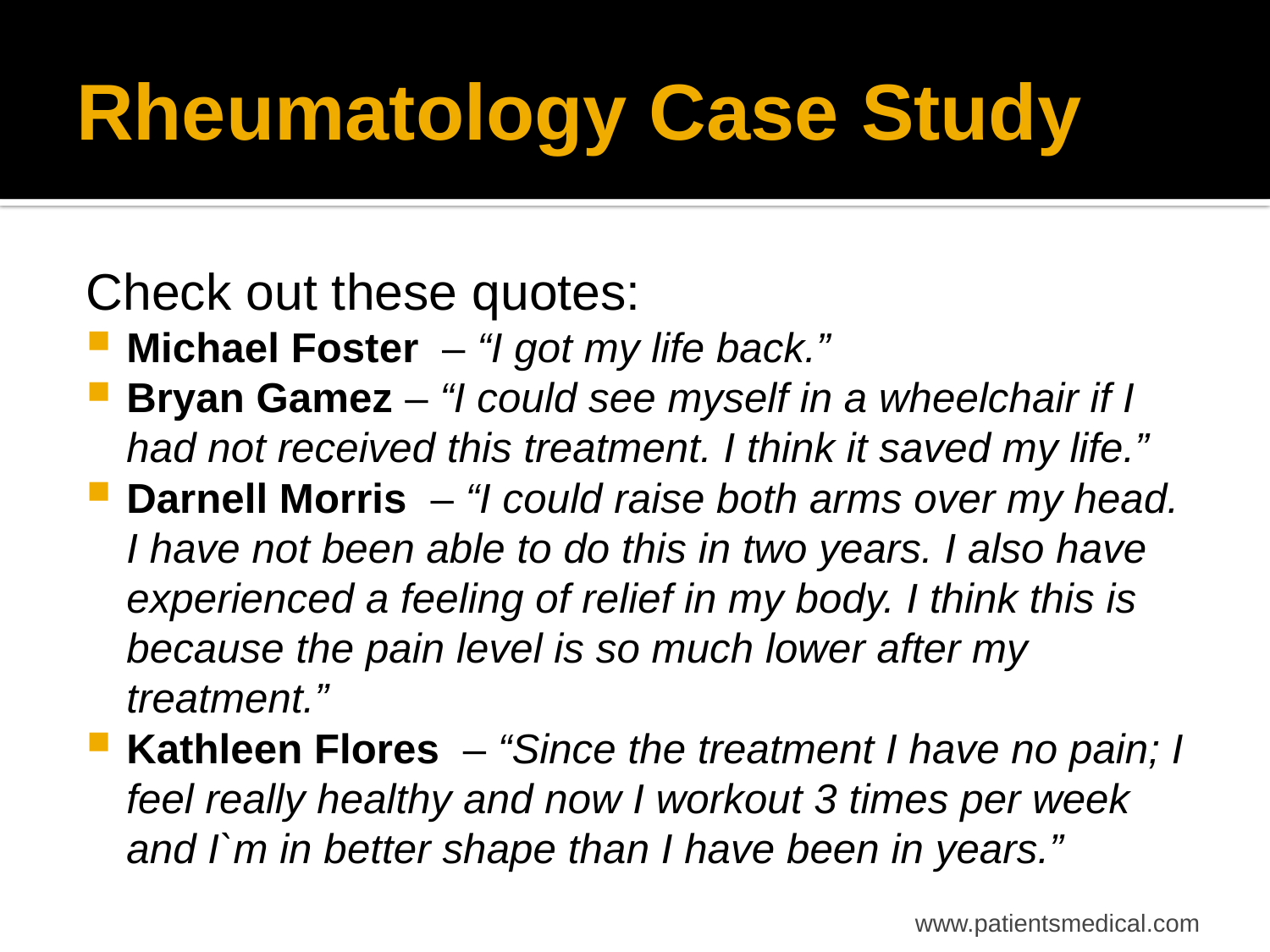

# Rheumatology Case Study
Check out these quotes:
Michael Foster  – “I got my life back.”
Bryan Gamez – “I could see myself in a wheelchair if I had not received this treatment. I think it saved my life.”
Darnell Morris  – “I could raise both arms over my head. I have not been able to do this in two years. I also have experienced a feeling of relief in my body. I think this is because the pain level is so much lower after my treatment.”
Kathleen Flores  – “Since the treatment I have no pain; I feel really healthy and now I workout 3 times per week and I`m in better shape than I have been in years.”

www.patientsmedical.com